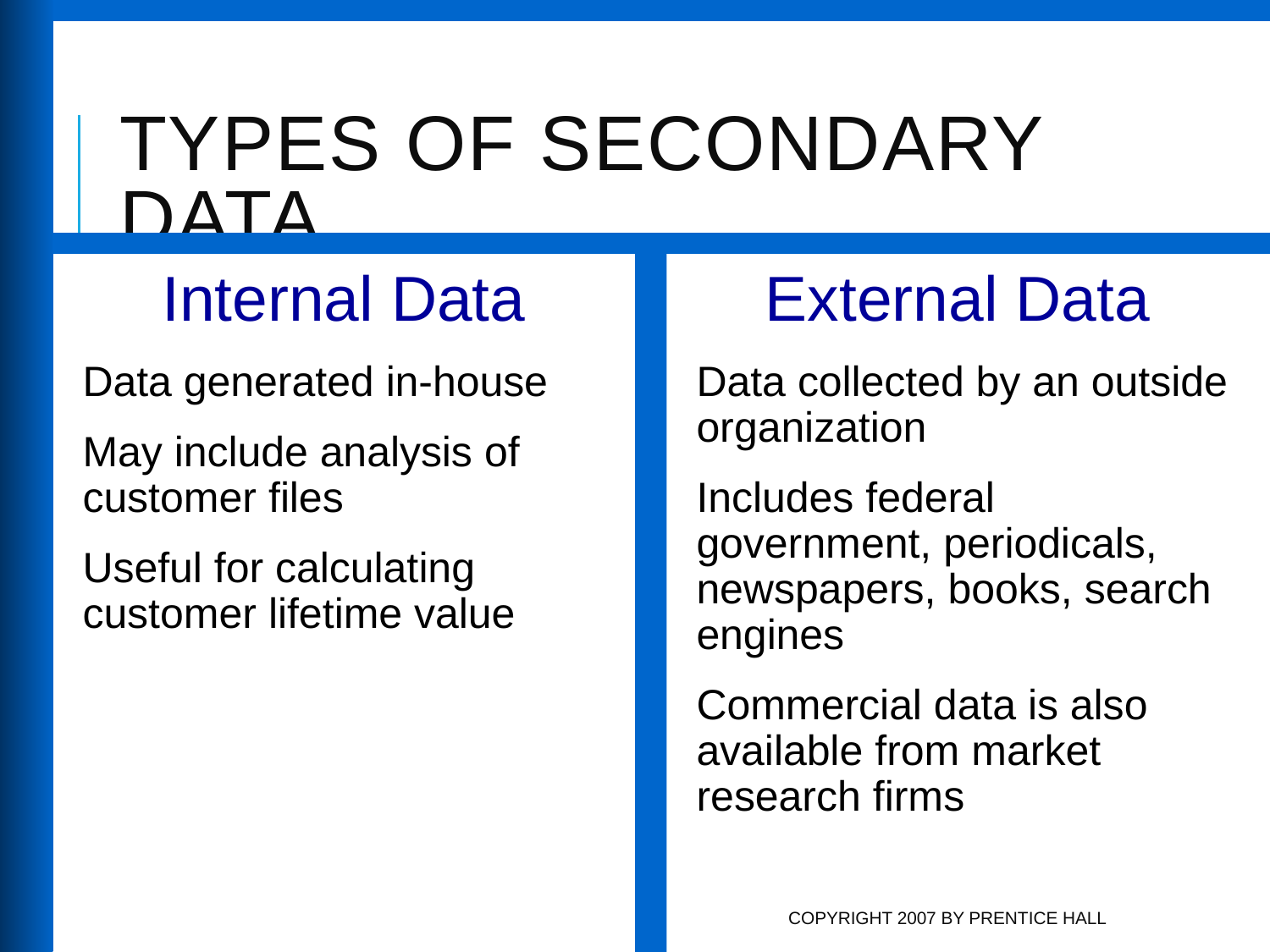

# Types of Secondary Data

Internal Data
Data generated in-house
May include analysis of customer files
Useful for calculating customer lifetime value
External Data
Data collected by an outside organization
Includes federal government, periodicals, newspapers, books, search engines
Commercial data is also available from market research firms
Copyright 2007 by Prentice Hall